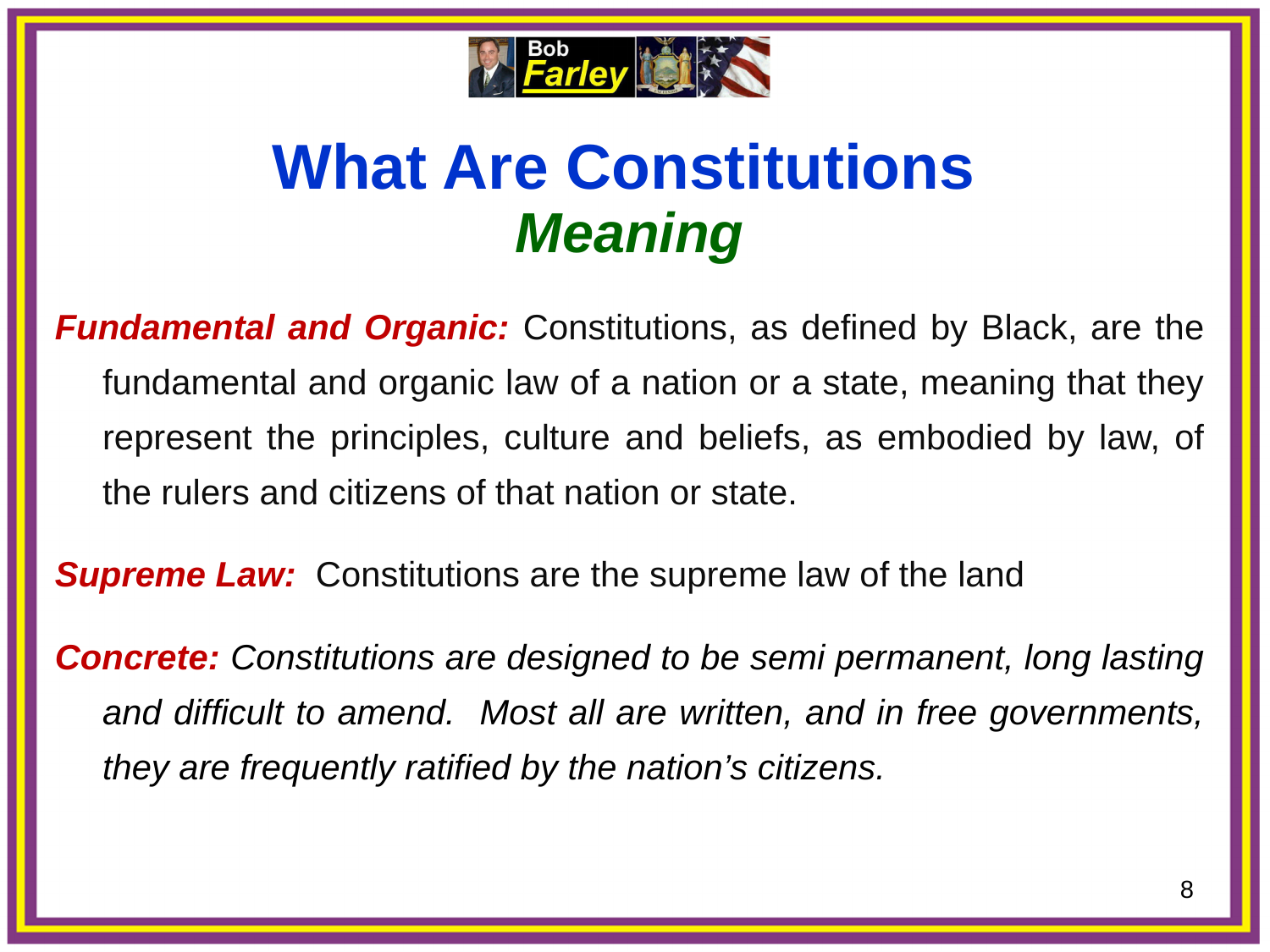

What Are Constitutions
Meaning

Fundamental and Organic: Constitutions, as defined by Black, are the fundamental and organic law of a nation or a state, meaning that they represent the principles, culture and beliefs, as embodied by law, of the rulers and citizens of that nation or state.

Supreme Law:  Constitutions are the supreme law of the land

Concrete: Constitutions are designed to be semi permanent, long lasting and difficult to amend.  Most all are written, and in free governments, they are frequently ratified by the nation’s citizens.

8